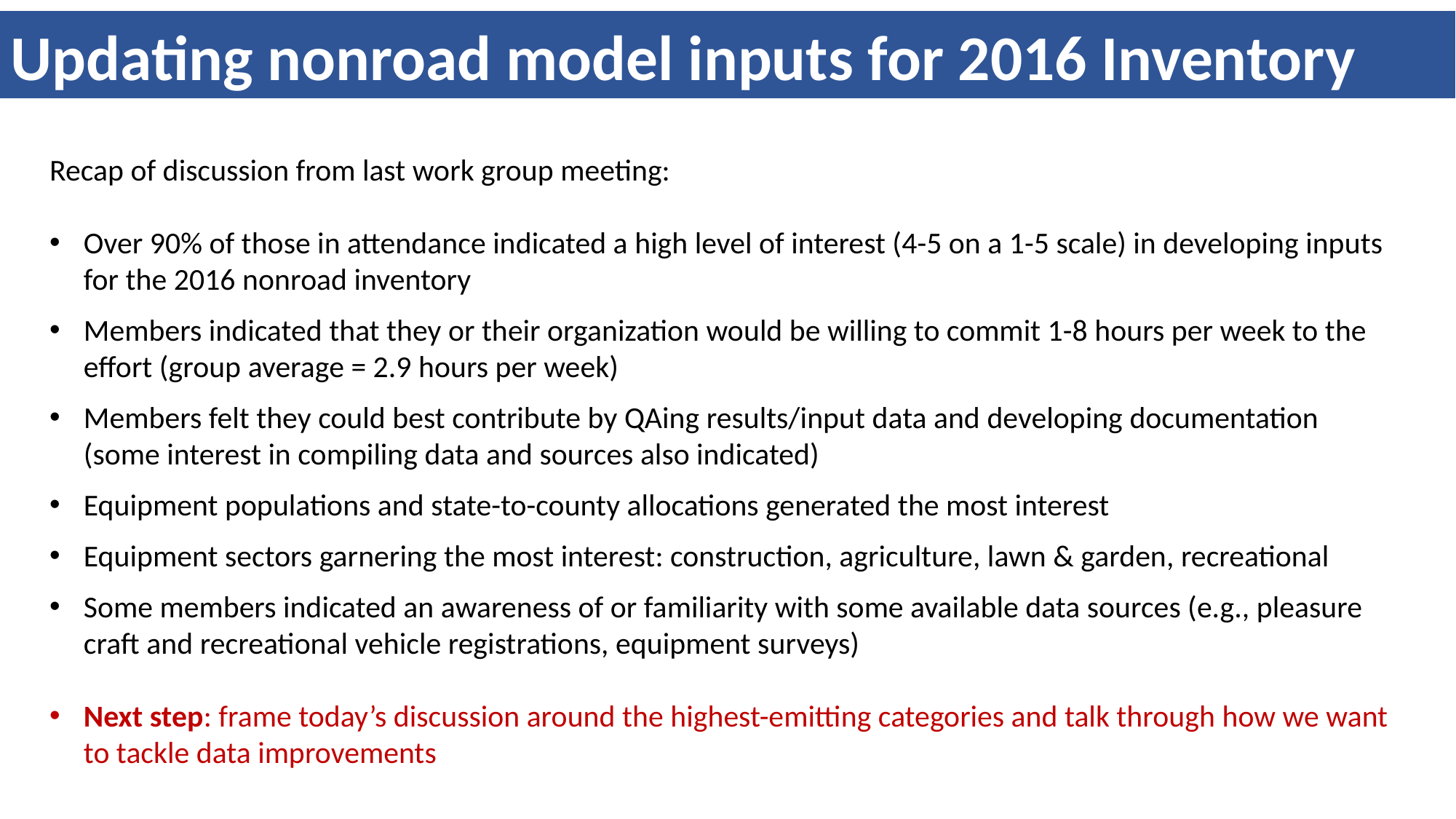

Updating nonroad model inputs for 2016 Inventory
Recap of discussion from last work group meeting:

Over 90% of those in attendance indicated a high level of interest (4-5 on a 1-5 scale) in developing inputs for the 2016 nonroad inventory

Members indicated that they or their organization would be willing to commit 1-8 hours per week to the effort (group average = 2.9 hours per week)

Members felt they could best contribute by QAing results/input data and developing documentation (some interest in compiling data and sources also indicated)

Equipment populations and state-to-county allocations generated the most interest

Equipment sectors garnering the most interest: construction, agriculture, lawn & garden, recreational

Some members indicated an awareness of or familiarity with some available data sources (e.g., pleasure craft and recreational vehicle registrations, equipment surveys)

Next step: frame today’s discussion around the highest-emitting categories and talk through how we want to tackle data improvements